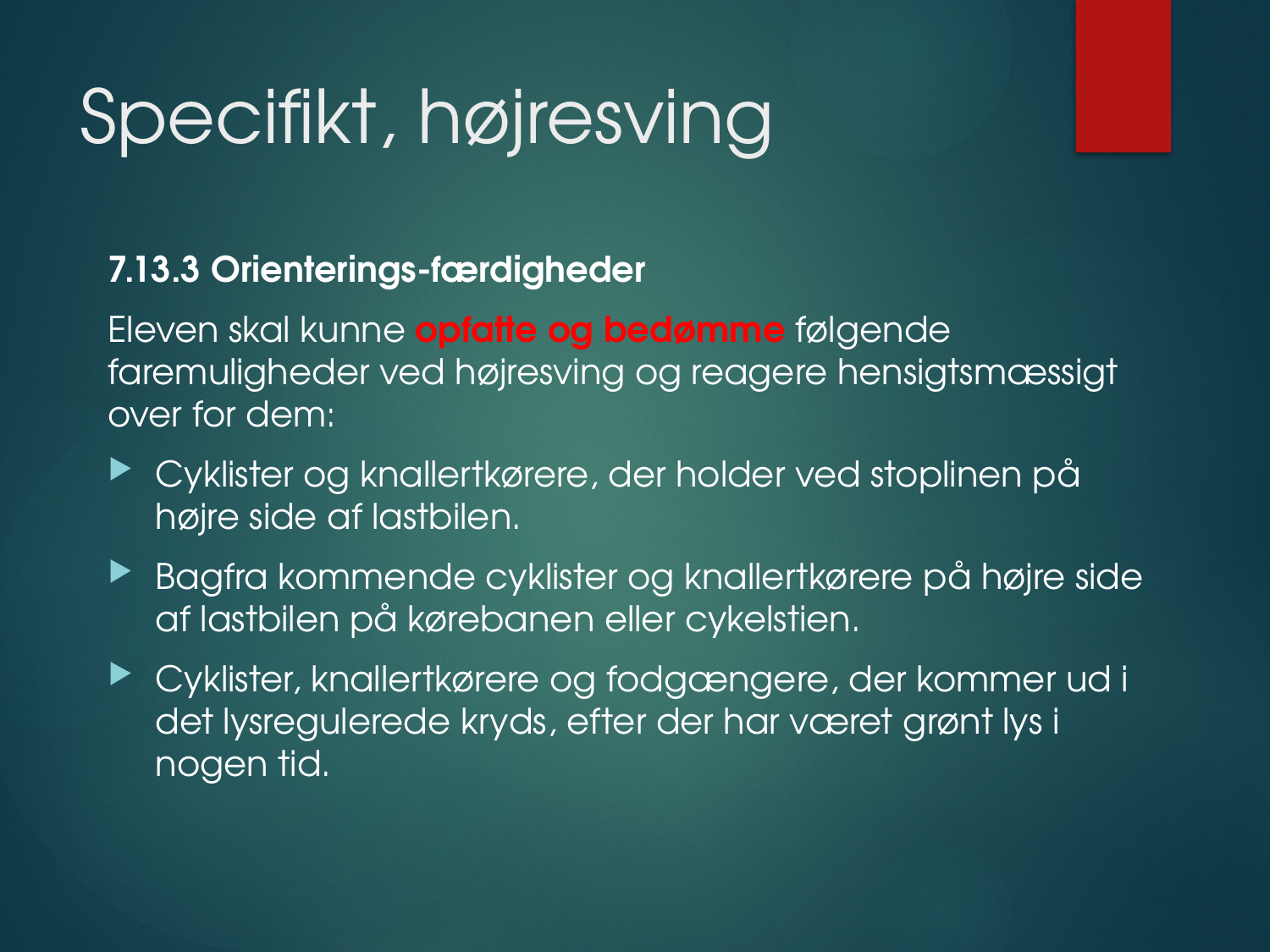

# Specifikt, højresving
7.13.3 Orienterings-færdigheder
Eleven skal kunne opfatte og bedømme følgende faremuligheder ved højresving og reagere hensigtsmæssigt over for dem:
Cyklister og knallertkørere, der holder ved stoplinen på højre side af lastbilen.
Bagfra kommende cyklister og knallertkørere på højre side af lastbilen på kørebanen eller cykelstien.
Cyklister, knallertkørere og fodgængere, der kommer ud i det lysregulerede kryds, efter der har været grønt lys i nogen tid.